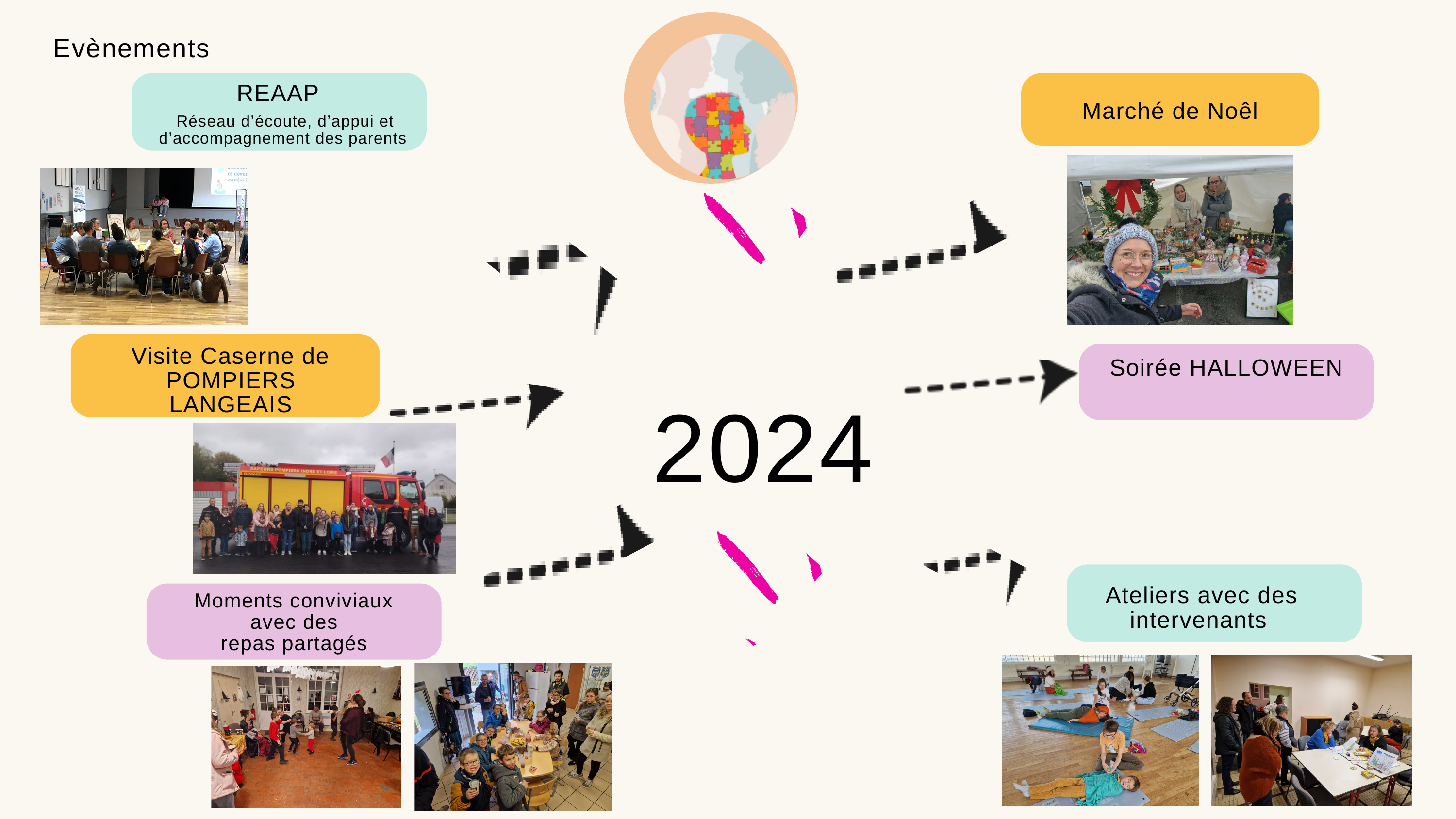

Evènements

REAAP
Marché de Noêl
Réseau d’écoute, d’appui et d’accompagnement des parents

Visite Caserne de POMPIERS
LANGEAIS
Soirée HALLOWEEN

 2024

Ateliers avec des intervenants
Moments conviviaux avec des
repas partagés